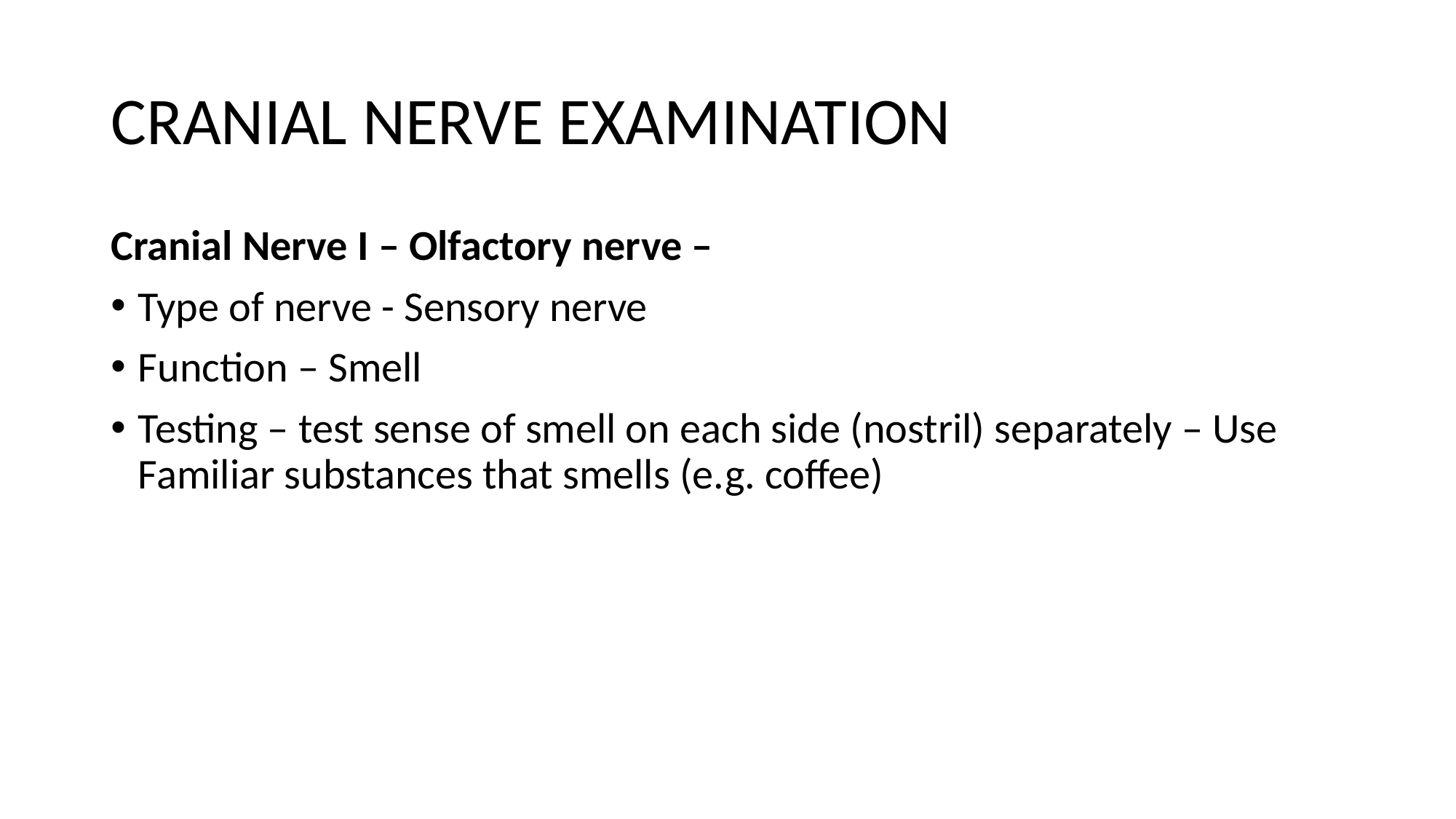

# CRANIAL NERVE EXAMINATION
Cranial Nerve I – Olfactory nerve –
Type of nerve - Sensory nerve
Function – Smell
Testing – test sense of smell on each side (nostril) separately – Use Familiar substances that smells (e.g. coffee)